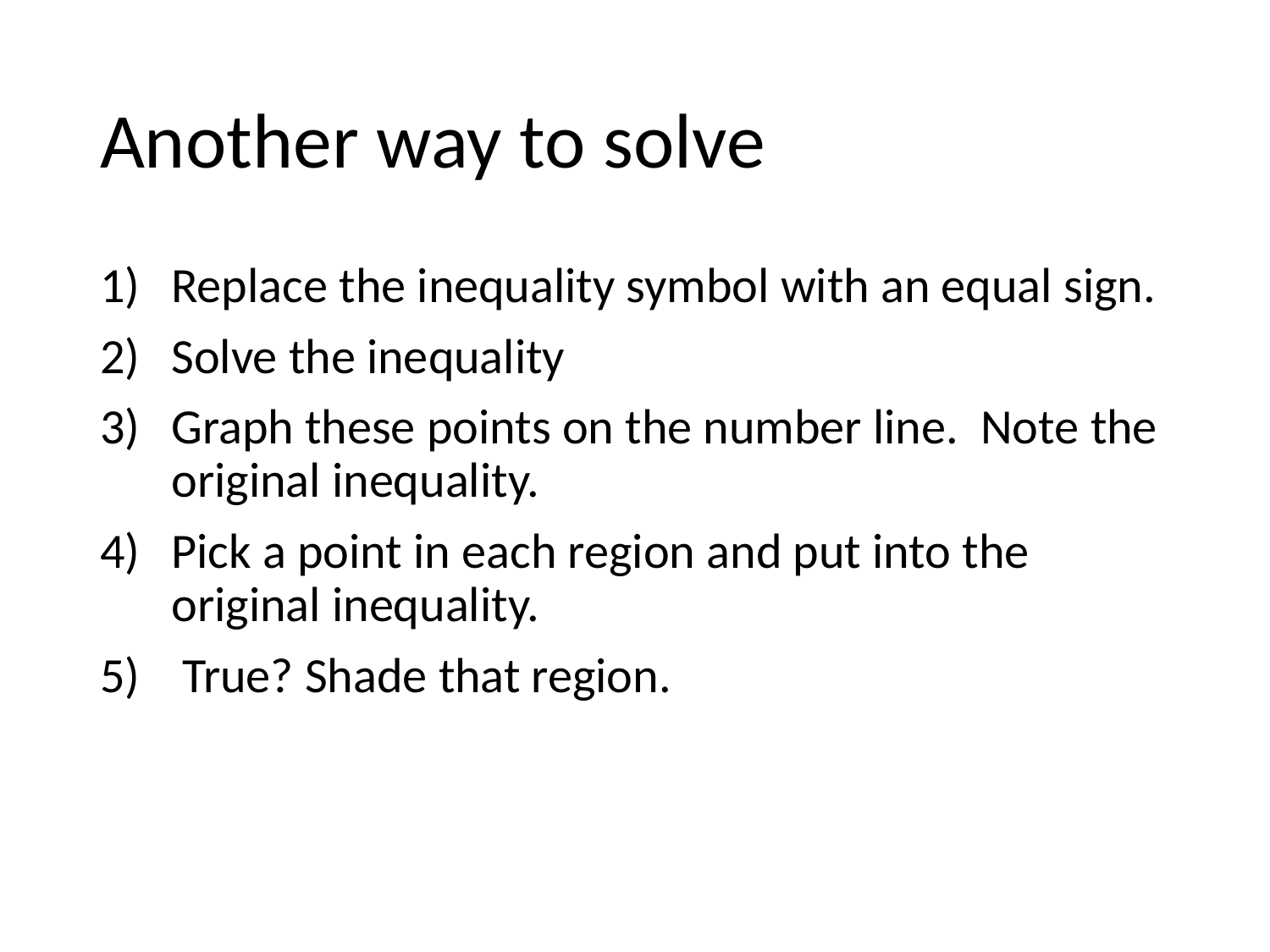

# Another way to solve
Replace the inequality symbol with an equal sign.
Solve the inequality
Graph these points on the number line.  Note the original inequality.
Pick a point in each region and put into the original inequality.
 True? Shade that region.